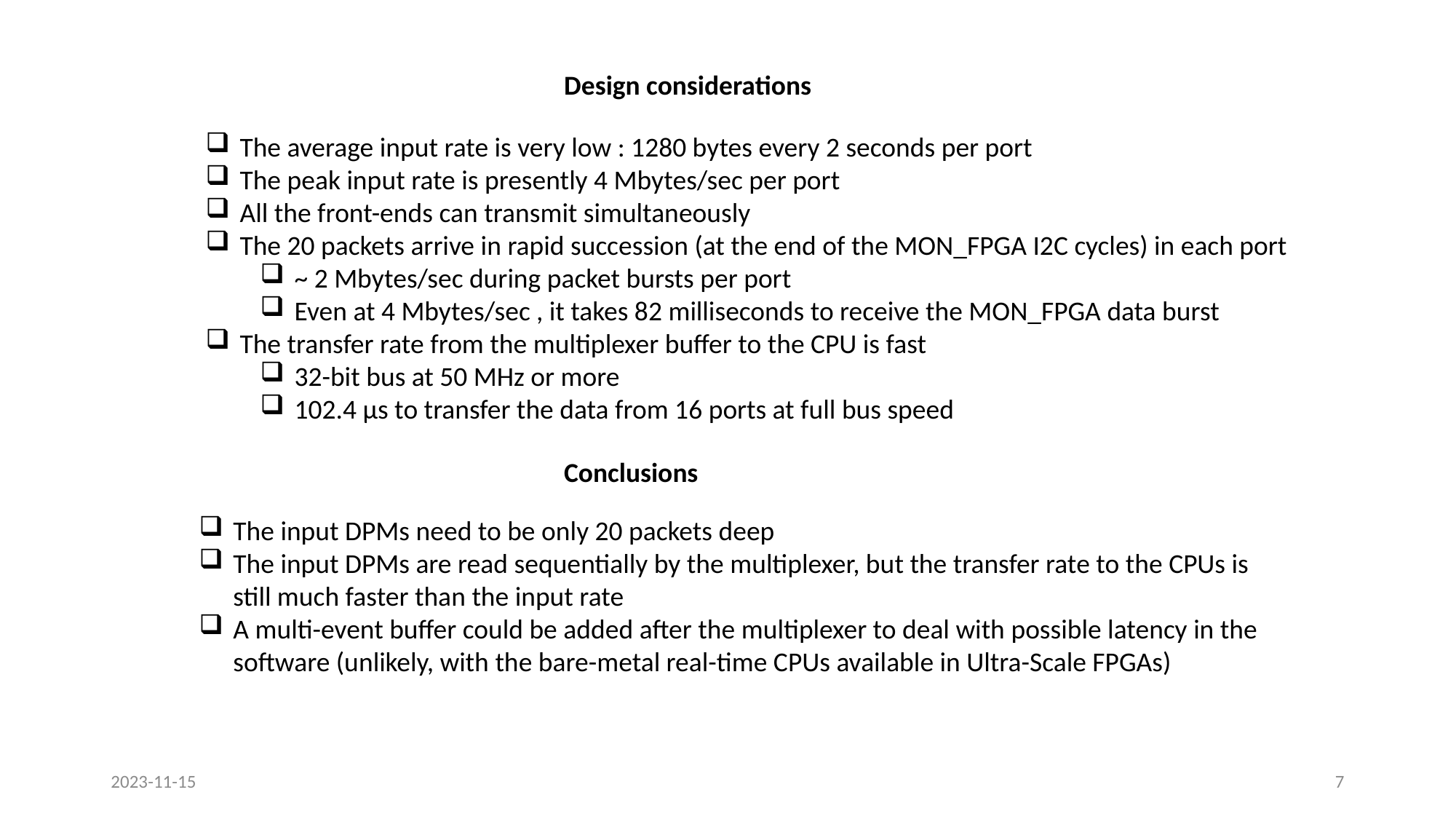

Design considerations
The average input rate is very low : 1280 bytes every 2 seconds per port
The peak input rate is presently 4 Mbytes/sec per port
All the front-ends can transmit simultaneously
The 20 packets arrive in rapid succession (at the end of the MON_FPGA I2C cycles) in each port
~ 2 Mbytes/sec during packet bursts per port
Even at 4 Mbytes/sec , it takes 82 milliseconds to receive the MON_FPGA data burst
The transfer rate from the multiplexer buffer to the CPU is fast
32-bit bus at 50 MHz or more
102.4 µs to transfer the data from 16 ports at full bus speed
Conclusions
The input DPMs need to be only 20 packets deep
The input DPMs are read sequentially by the multiplexer, but the transfer rate to the CPUs is still much faster than the input rate
A multi-event buffer could be added after the multiplexer to deal with possible latency in the software (unlikely, with the bare-metal real-time CPUs available in Ultra-Scale FPGAs)
2023-11-15

7